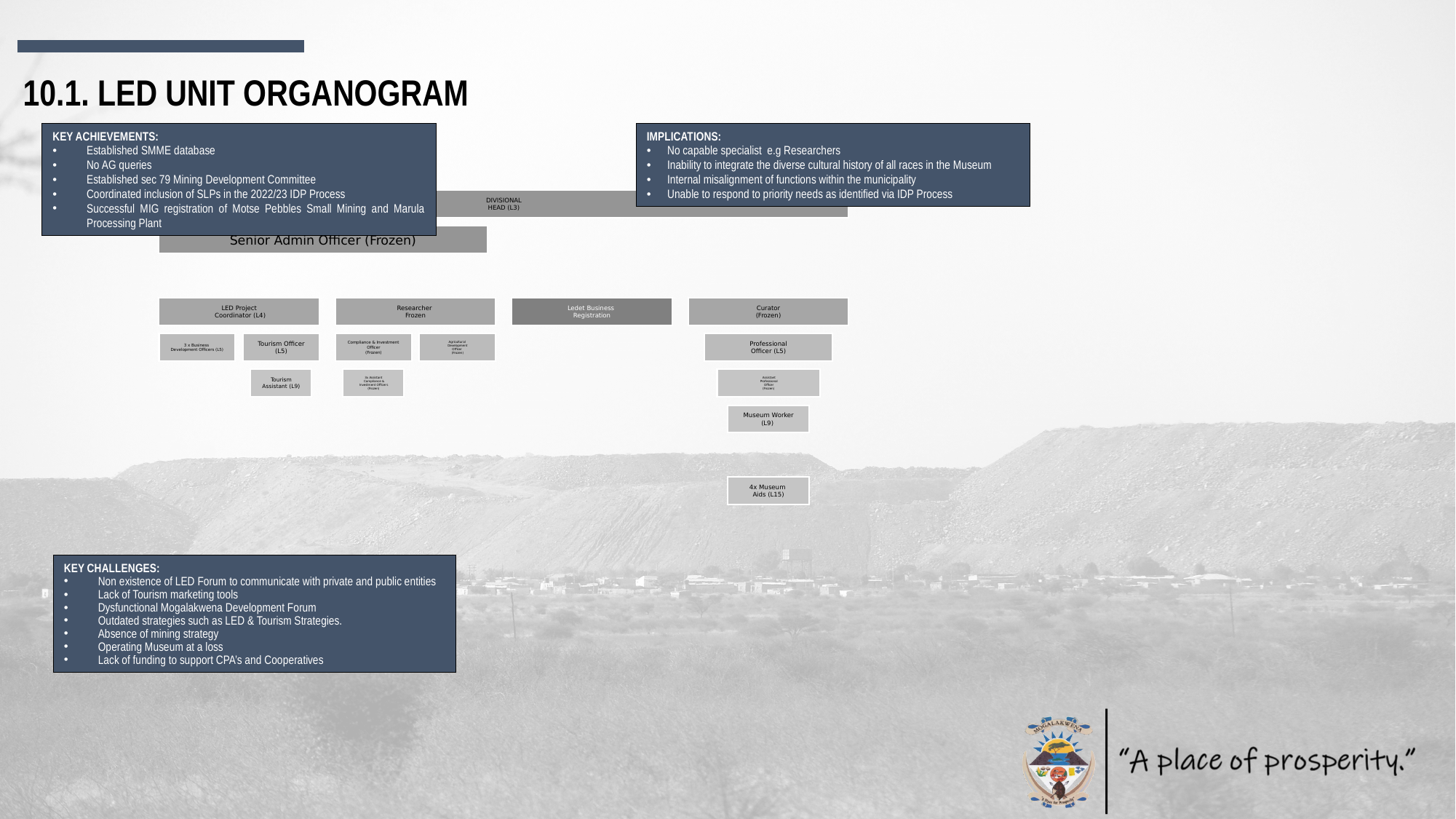

10.1. LED UNIT ORGANOGRAM
KEY ACHIEVEMENTS:
Established SMME database
No AG queries
Established sec 79 Mining Development Committee
Coordinated inclusion of SLPs in the 2022/23 IDP Process
Successful MIG registration of Motse Pebbles Small Mining and Marula Processing Plant
IMPLICATIONS:
No capable specialist  e.g Researchers
Inability to integrate the diverse cultural history of all races in the Museum
Internal misalignment of functions within the municipality
Unable to respond to priority needs as identified via IDP Process
DIVISIONAL
HEAD (L3)
Senior Admin Officer (Frozen)
LED Project
 Coordinator (L4)
3 x Business
Development Officers (L5)
Tourism Officer (L5)
Tourism Assistant (L9)
Researcher
Frozen
Compliance & Investment Officer
(Frozen)
3x Assistant
 Compliance & Investment Officers
(Frozen)
Agricultural
Development
Officer
(Frozen)
Ledet Business
Registration
Curator
(Frozen)
Professional
Officer (L5)
 Assistant
 Professional
 Officer
(Frozen)
Museum Worker (L9)
4x Museum
Aids (L15)

KEY CHALLENGES:
Non existence of LED Forum to communicate with private and public entities
Lack of Tourism marketing tools
Dysfunctional Mogalakwena Development Forum
Outdated strategies such as LED & Tourism Strategies.
Absence of mining strategy
Operating Museum at a loss
Lack of funding to support CPA’s and Cooperatives